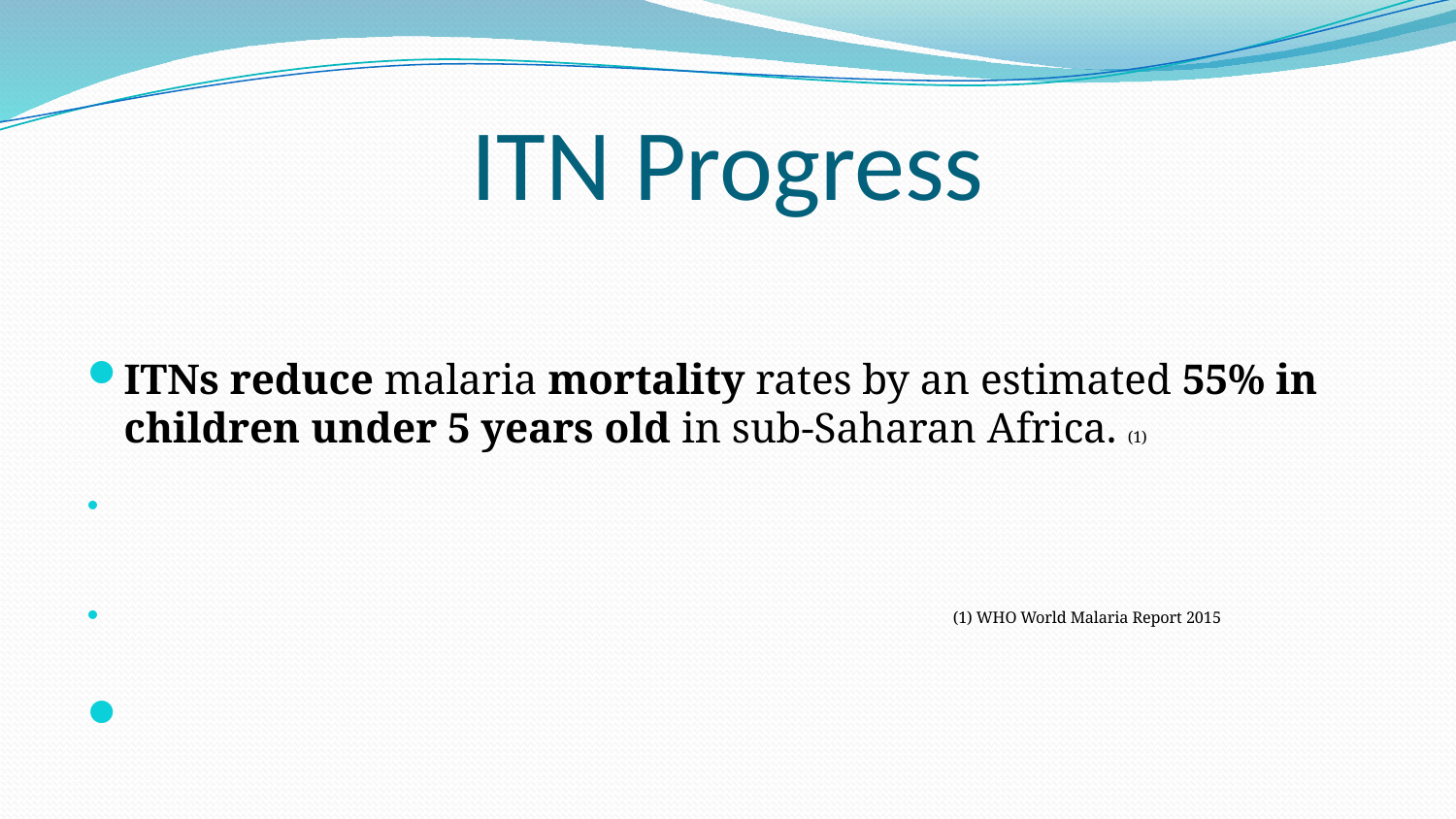

# ITN Progress

ITNs reduce malaria mortality rates by an estimated 55% in children under 5 years old in sub-Saharan Africa. (1)

                                                                                                                                                                                                         (1) WHO World Malaria Report 2015